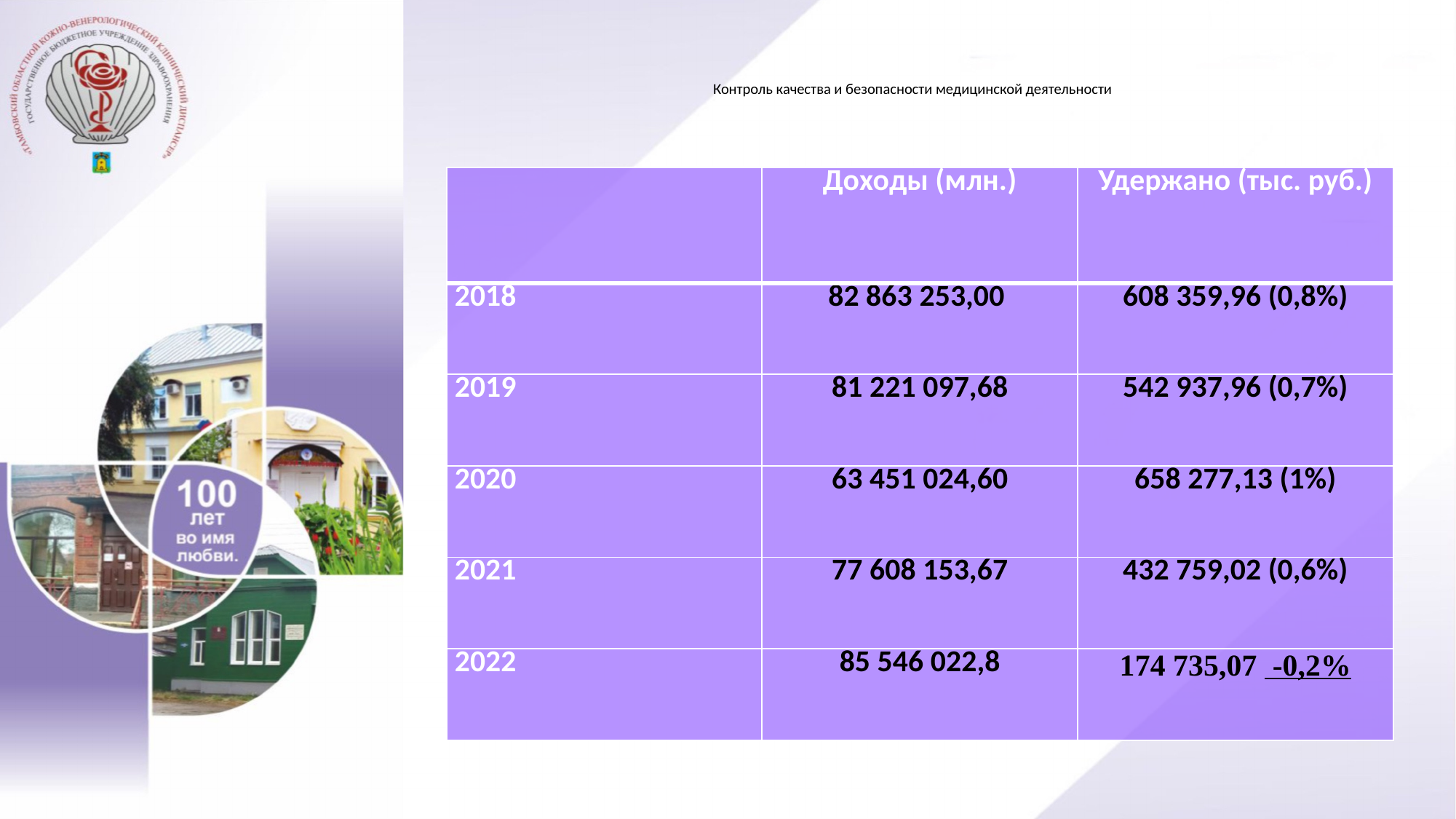

# Контроль качества и безопасности медицинской деятельности
|  | Доходы (млн.) | Удержано (тыс. руб.) |
| --- | --- | --- |
| 2018 | 82 863 253,00 | 608 359,96 (0,8%) |
| 2019 | 81 221 097,68 | 542 937,96 (0,7%) |
| 2020 | 63 451 024,60 | 658 277,13 (1%) |
| 2021 | 77 608 153,67 | 432 759,02 (0,6%) |
| 2022 | 85 546 022,8 | 174 735,07 -0,2% |